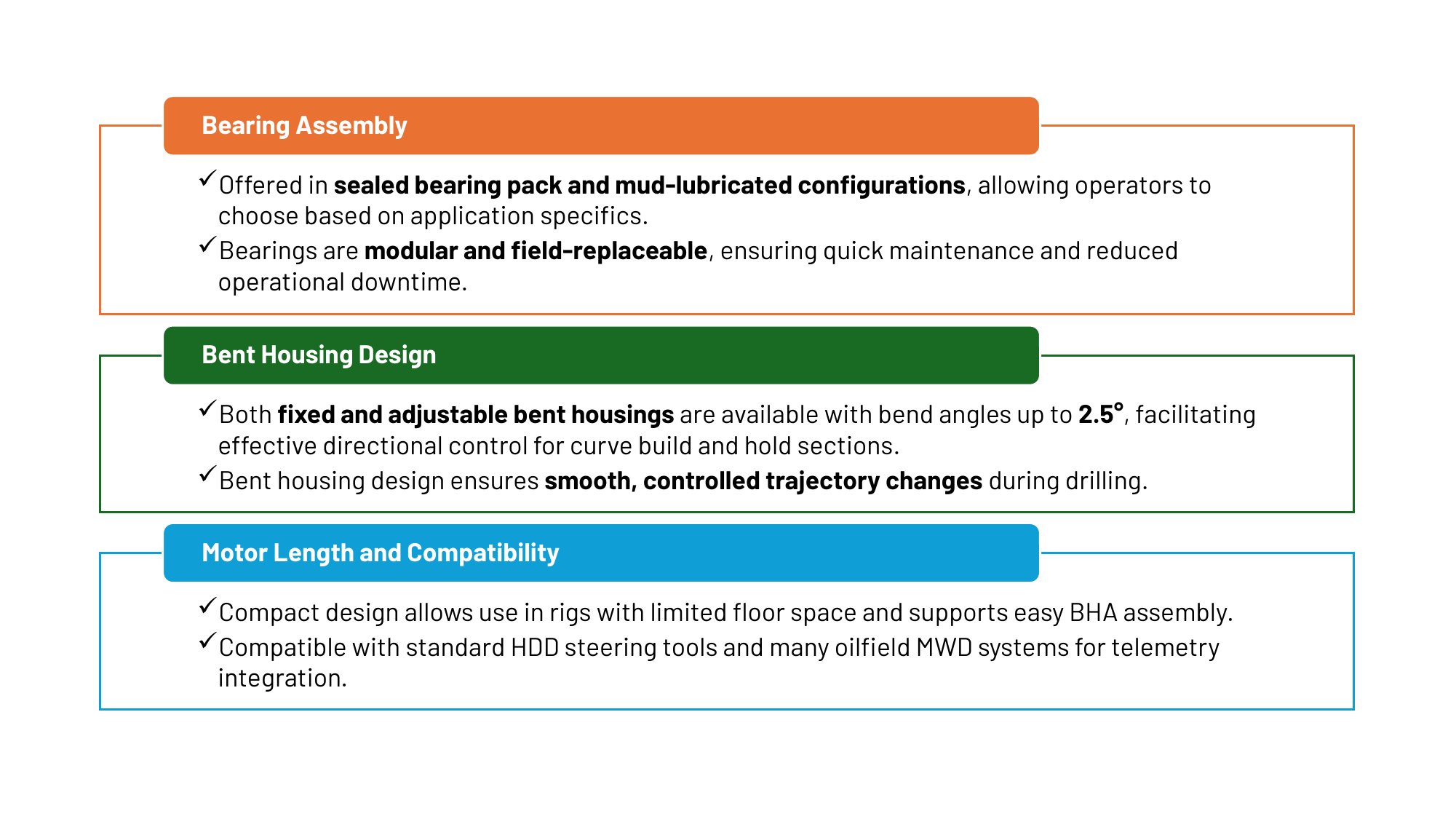

Offered in sealed bearing pack and mud-lubricated configurations, allowing operators to choose based on application specifics.
Bearings are modular and field-replaceable, ensuring quick maintenance and reduced operational downtime.
Bearing Assembly
Both fixed and adjustable bent housings are available with bend angles up to 2.5°, facilitating effective directional control for curve build and hold sections.
Bent housing design ensures smooth, controlled trajectory changes during drilling.
Bent Housing Design
Compact design allows use in rigs with limited floor space and supports easy BHA assembly.
Compatible with standard HDD steering tools and many oilfield MWD systems for telemetry integration.
Motor Length and Compatibility